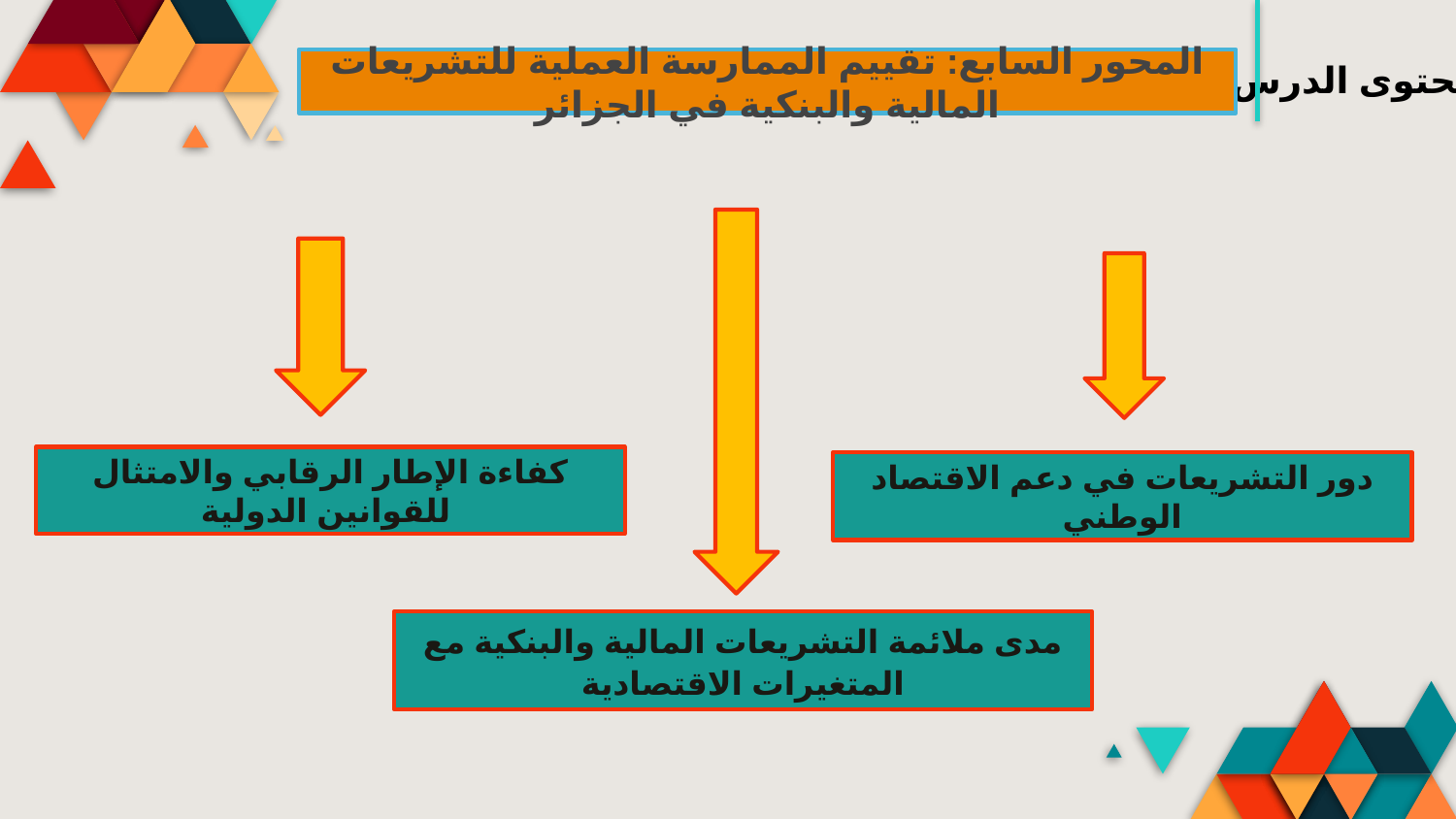

المحور السابع: تقييم الممارسة العملية للتشريعات المالية والبنكية في الجزائر
محتوى الدرس

كفاءة الإطار الرقابي والامتثال للقوانين الدولية
دور التشريعات في دعم الاقتصاد الوطني
مدى ملائمة التشريعات المالية والبنكية مع المتغيرات الاقتصادية